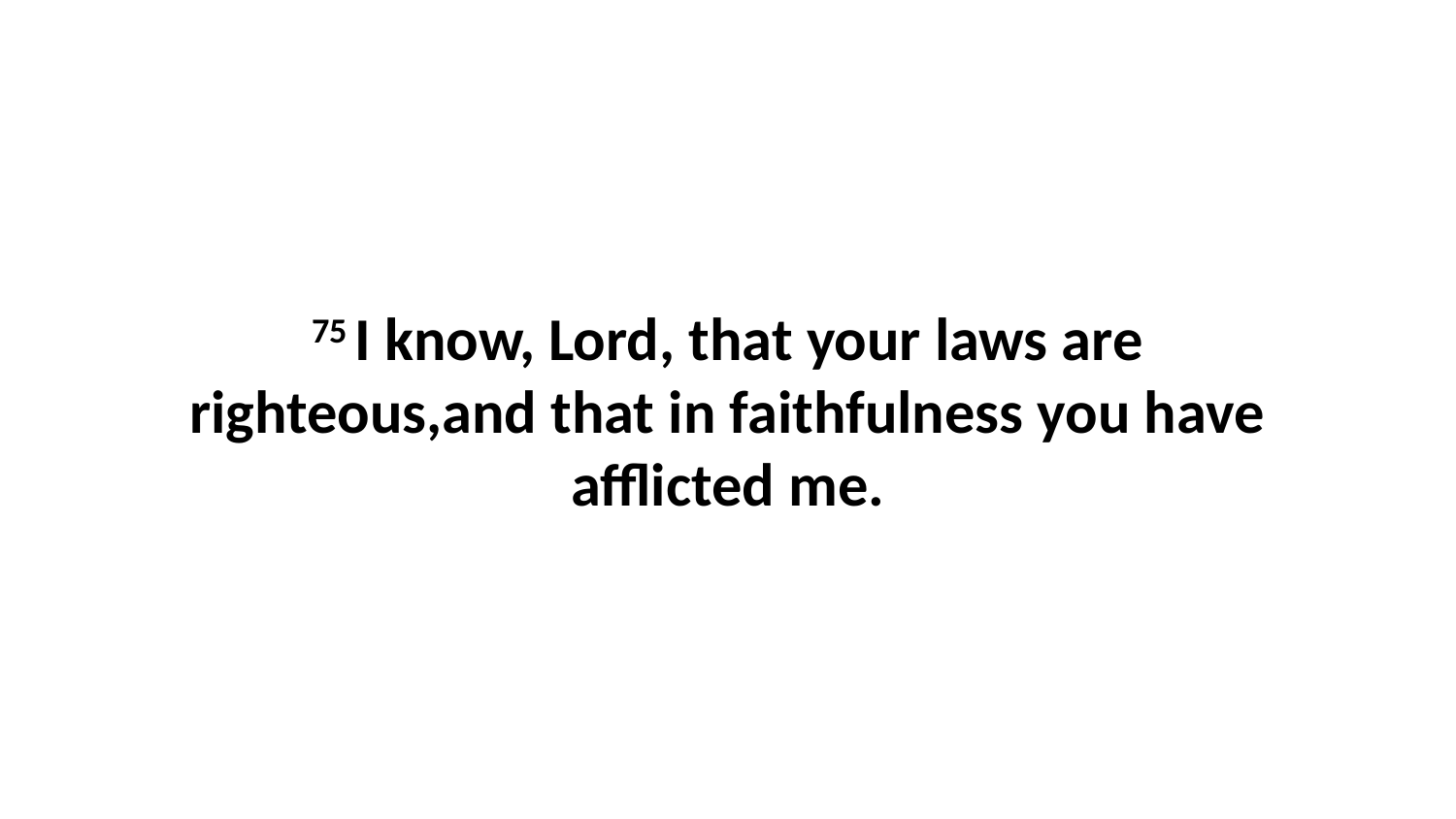

75 I know, Lord, that your laws are righteous,and that in faithfulness you have afflicted me.